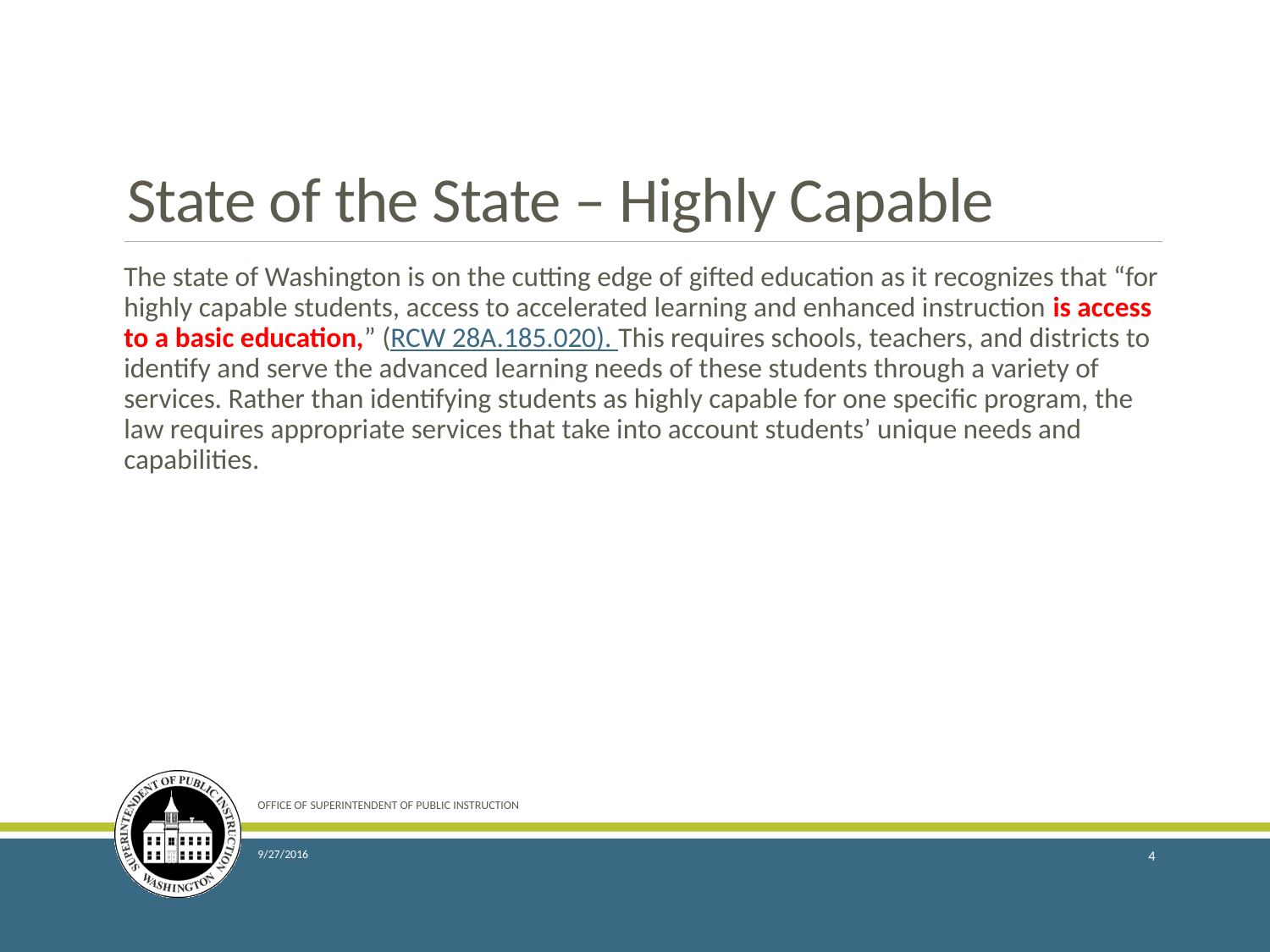

# State of the State – Highly Capable
The state of Washington is on the cutting edge of gifted education as it recognizes that “for highly capable students, access to accelerated learning and enhanced instruction is access to a basic education,” (RCW 28A.185.020). This requires schools, teachers, and districts to identify and serve the advanced learning needs of these students through a variety of services. Rather than identifying students as highly capable for one specific program, the law requires appropriate services that take into account students’ unique needs and capabilities.

OFFICE OF SUPERINTENDENT OF PUBLIC INSTRUCTION
9/27/2016
4